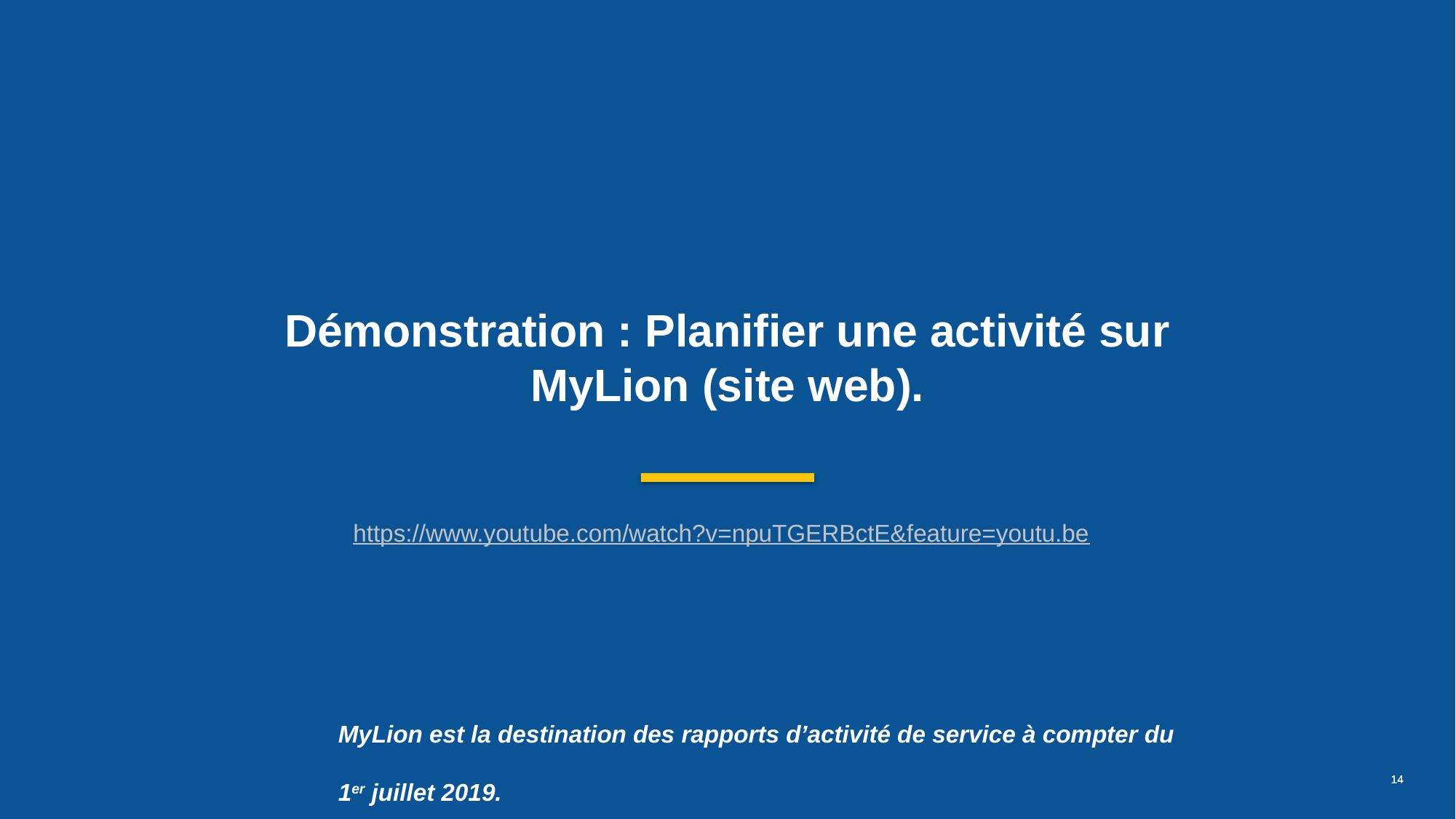

Démonstration : Planifier une activité sur MyLion (site web).
https://www.youtube.com/watch?v=npuTGERBctE&feature=youtu.be
MyLion est la destination des rapports d’activité de service à compter du
1er juillet 2019.